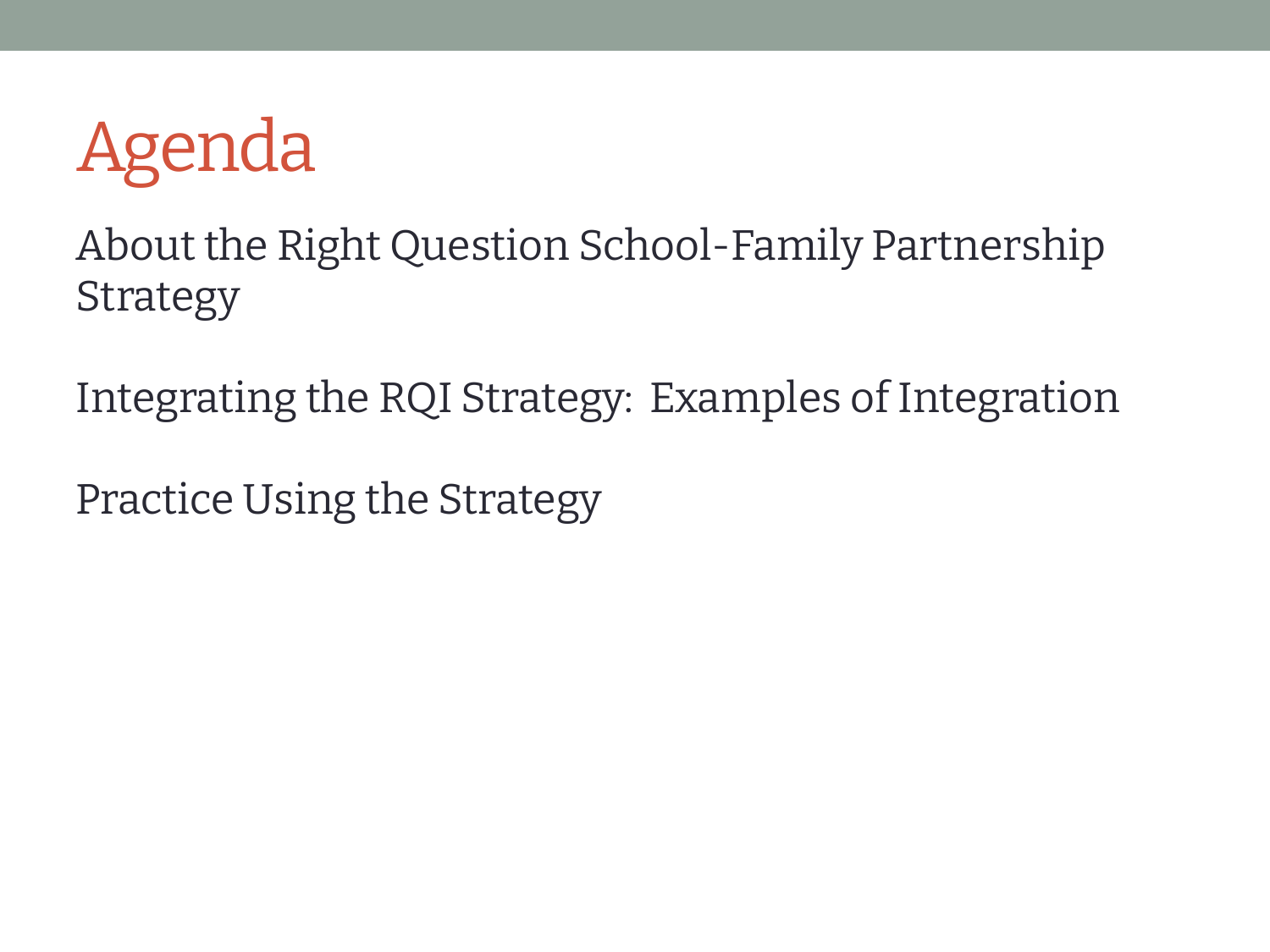

# Agenda
About the Right Question School-Family Partnership Strategy

Integrating the RQI Strategy:  Examples of Integration

Practice Using the Strategy